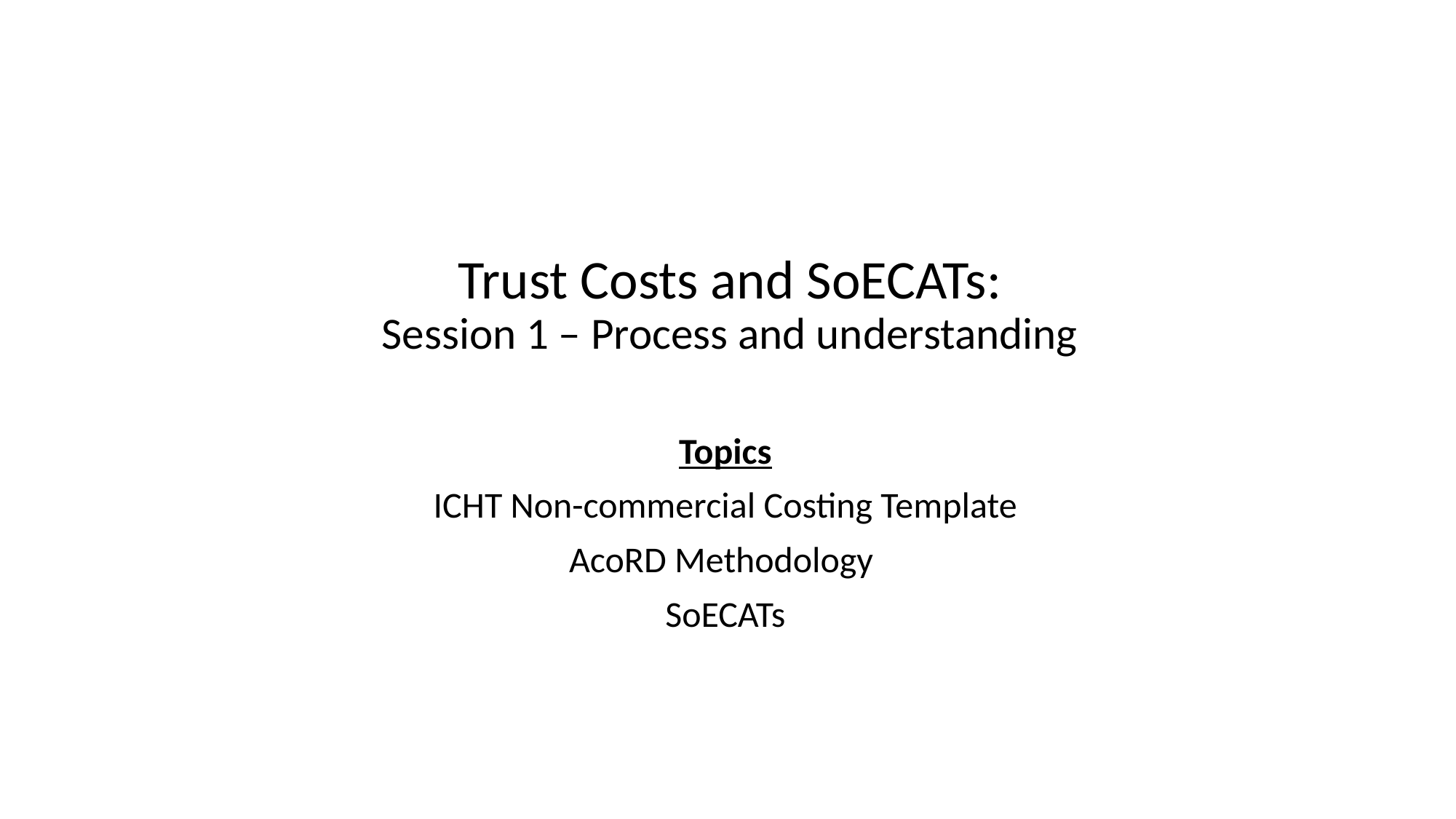

# Trust Costs and SoECATs: Session 1 – Process and understanding

Topics
ICHT Non-commercial Costing Template
AcoRD Methodology
SoECATs